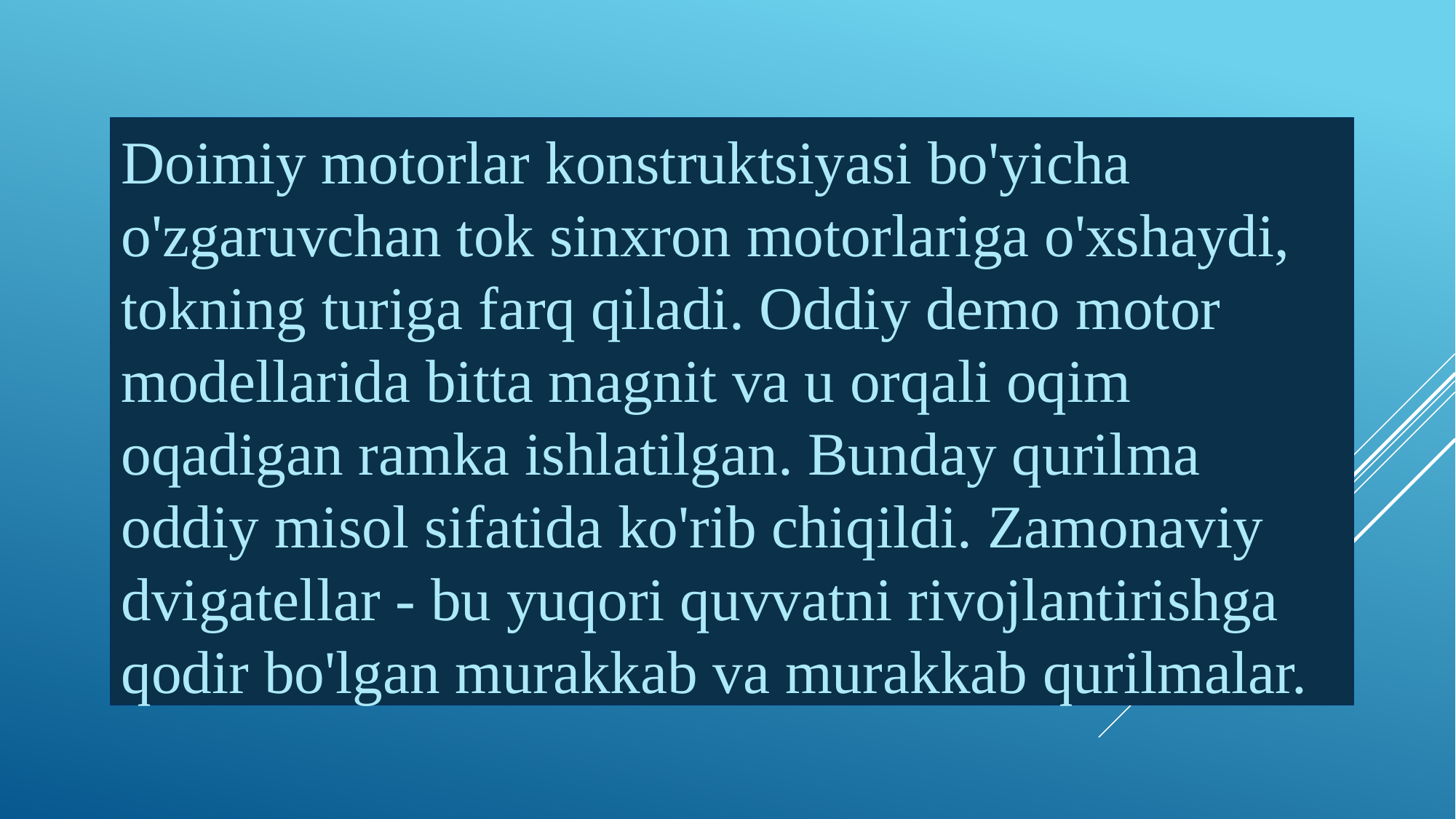

Doimiy motorlar konstruktsiyasi bo'yicha o'zgaruvchan tok sinxron motorlariga o'xshaydi, tokning turiga farq qiladi. Oddiy demo motor modellarida bitta magnit va u orqali oqim oqadigan ramka ishlatilgan. Bunday qurilma oddiy misol sifatida ko'rib chiqildi. Zamonaviy dvigatellar - bu yuqori quvvatni rivojlantirishga qodir bo'lgan murakkab va murakkab qurilmalar.